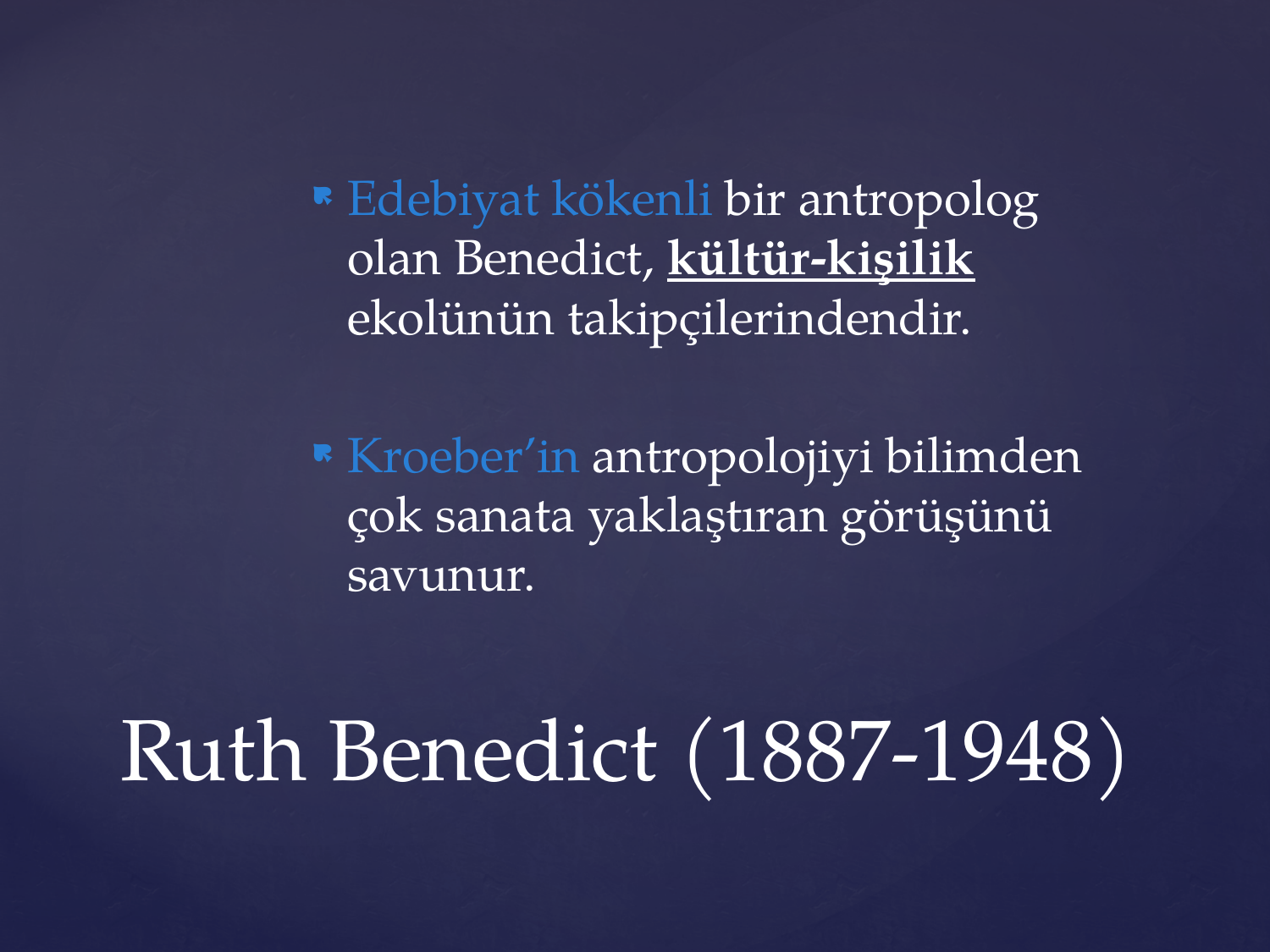

Edebiyat kökenli bir antropolog olan Benedict, kültür-kişilik ekolünün takipçilerindendir.

Kroeber’in antropolojiyi bilimden çok sanata yaklaştıran görüşünü savunur.
# Ruth Benedict (1887-1948)